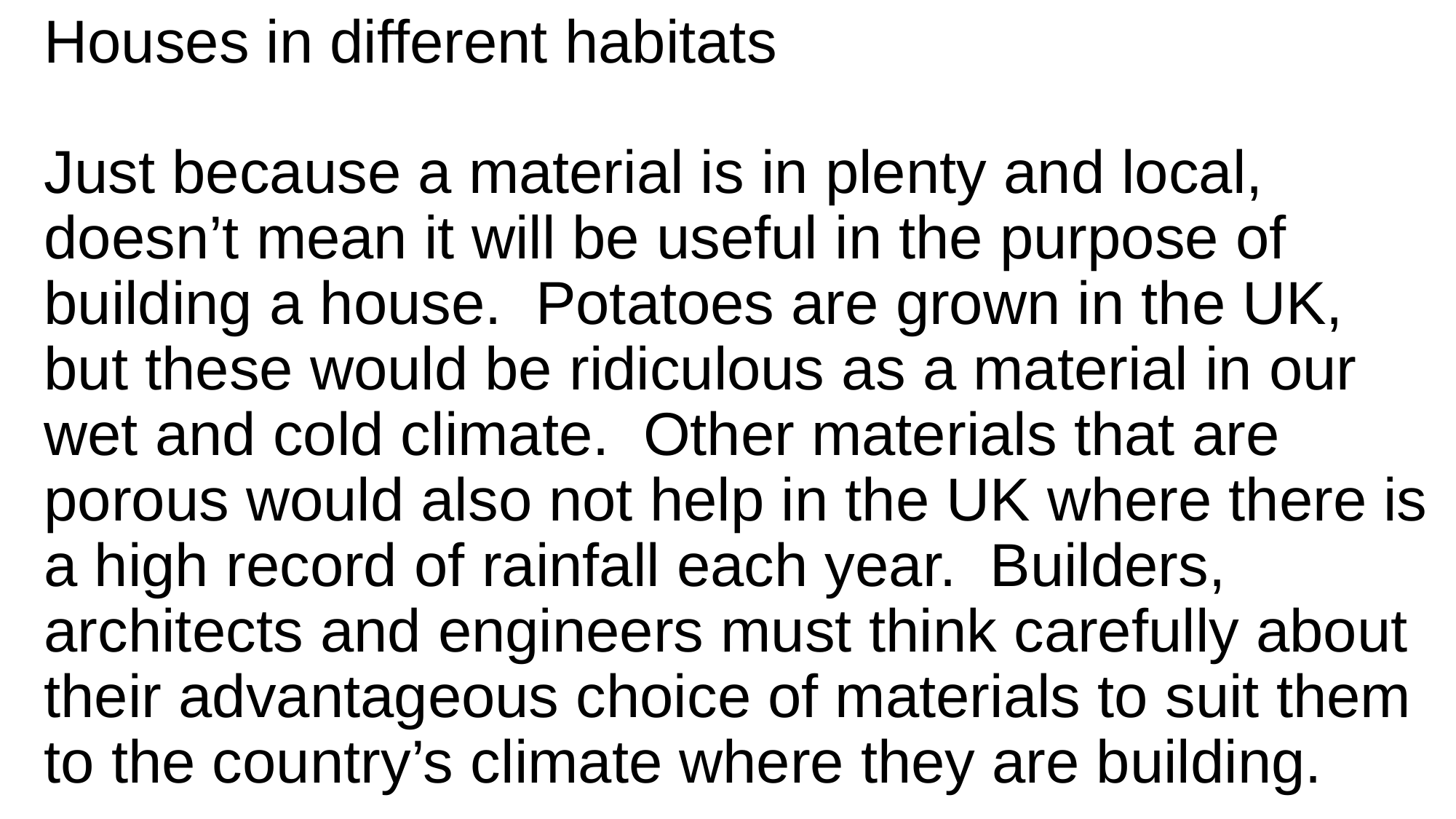

# Houses in different habitats Just because a material is in plenty and local, doesn’t mean it will be useful in the purpose of building a house.  Potatoes are grown in the UK, but these would be ridiculous as a material in our wet and cold climate.  Other materials that are porous would also not help in the UK where there is a high record of rainfall each year.  Builders, architects and engineers must think carefully about their advantageous choice of materials to suit them to the country’s climate where they are building.